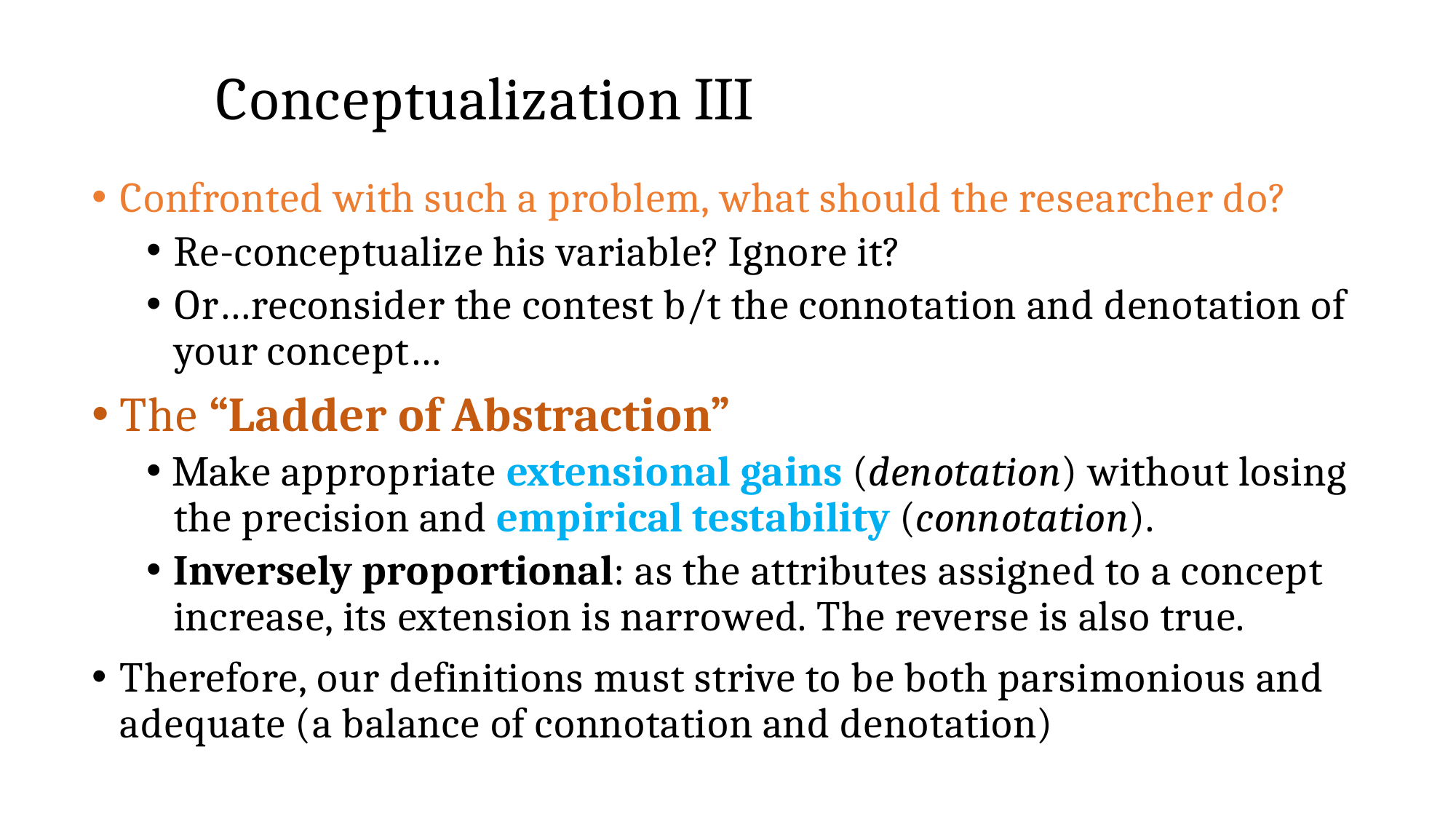

# Conceptualization III
Confronted with such a problem, what should the researcher do?
Re-conceptualize his variable? Ignore it?
Or…reconsider the contest b/t the connotation and denotation of your concept…
The “Ladder of Abstraction”
Make appropriate extensional gains (denotation) without losing the precision and empirical testability (connotation).
Inversely proportional: as the attributes assigned to a concept increase, its extension is narrowed. The reverse is also true.
Therefore, our definitions must strive to be both parsimonious and adequate (a balance of connotation and denotation)